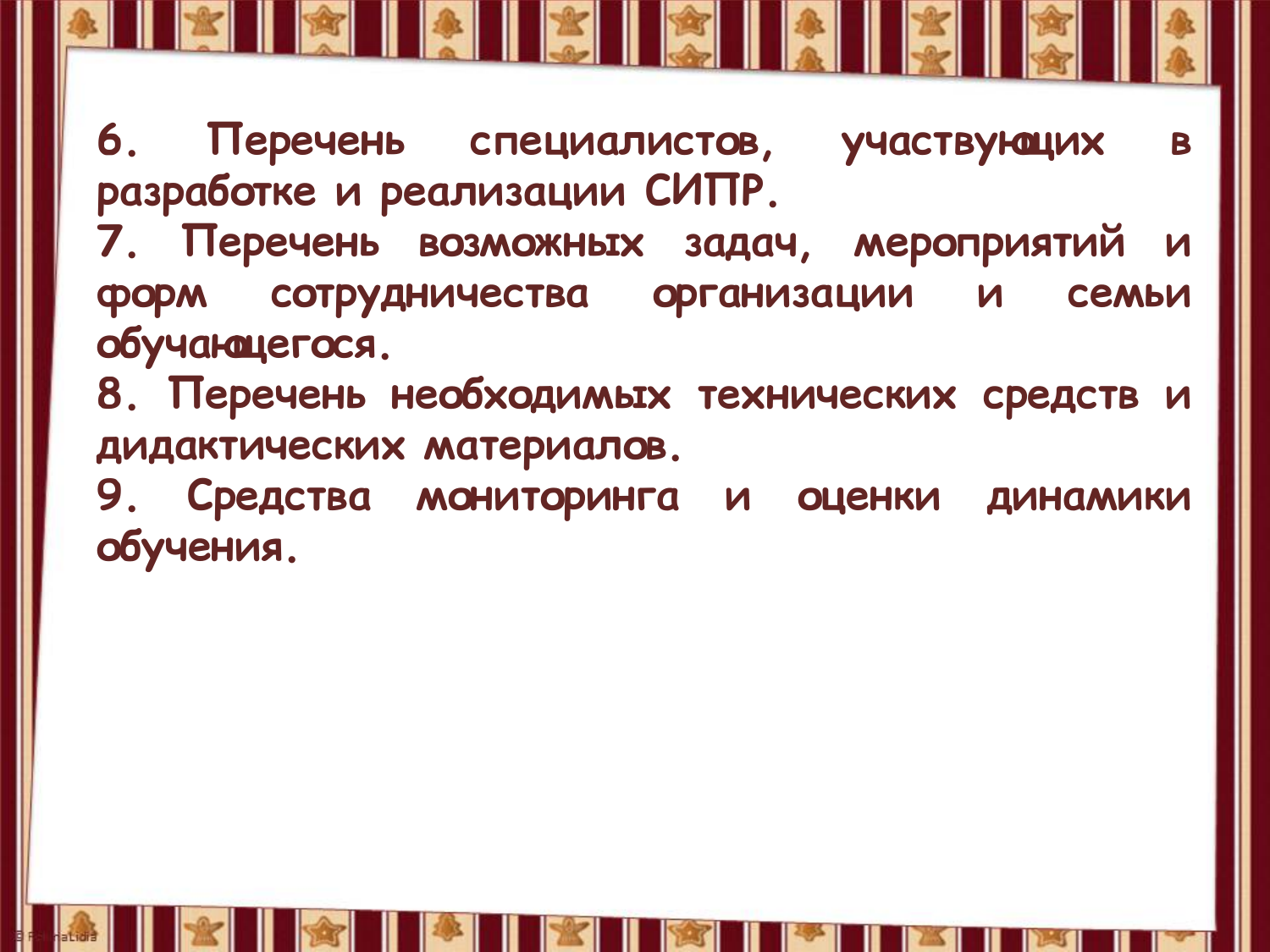

6. Перечень специалистов, участвующих в разработке и реализации СИПР.
7. Перечень возможных задач, мероприятий и форм сотрудничества организации и семьи обучающегося.
8. Перечень необходимых технических средств и дидактических материалов.
9. Средства мониторинга и оценки динамики обучения.